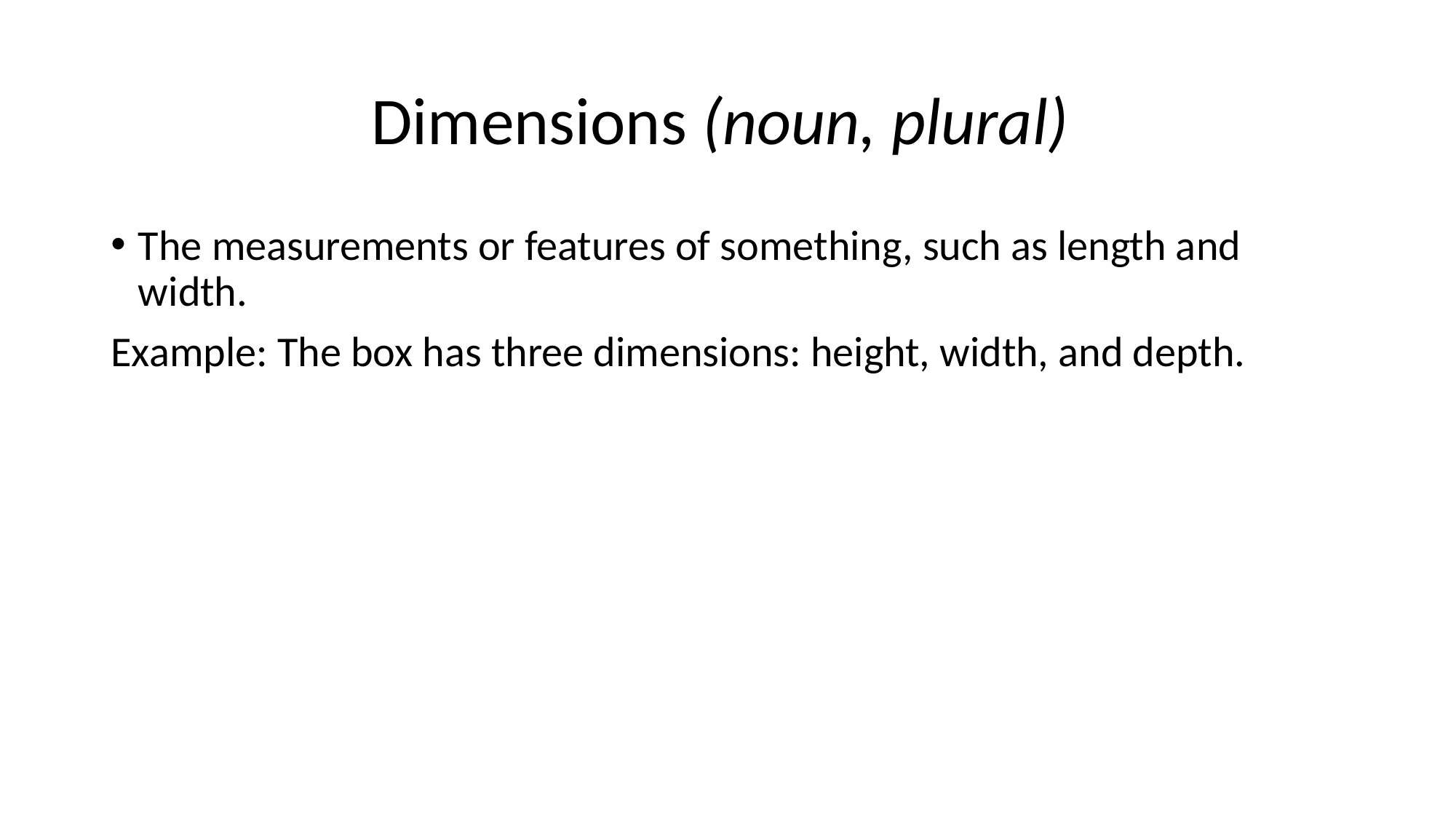

# Dimensions (noun, plural)
The measurements or features of something, such as length and width.
Example: The box has three dimensions: height, width, and depth.